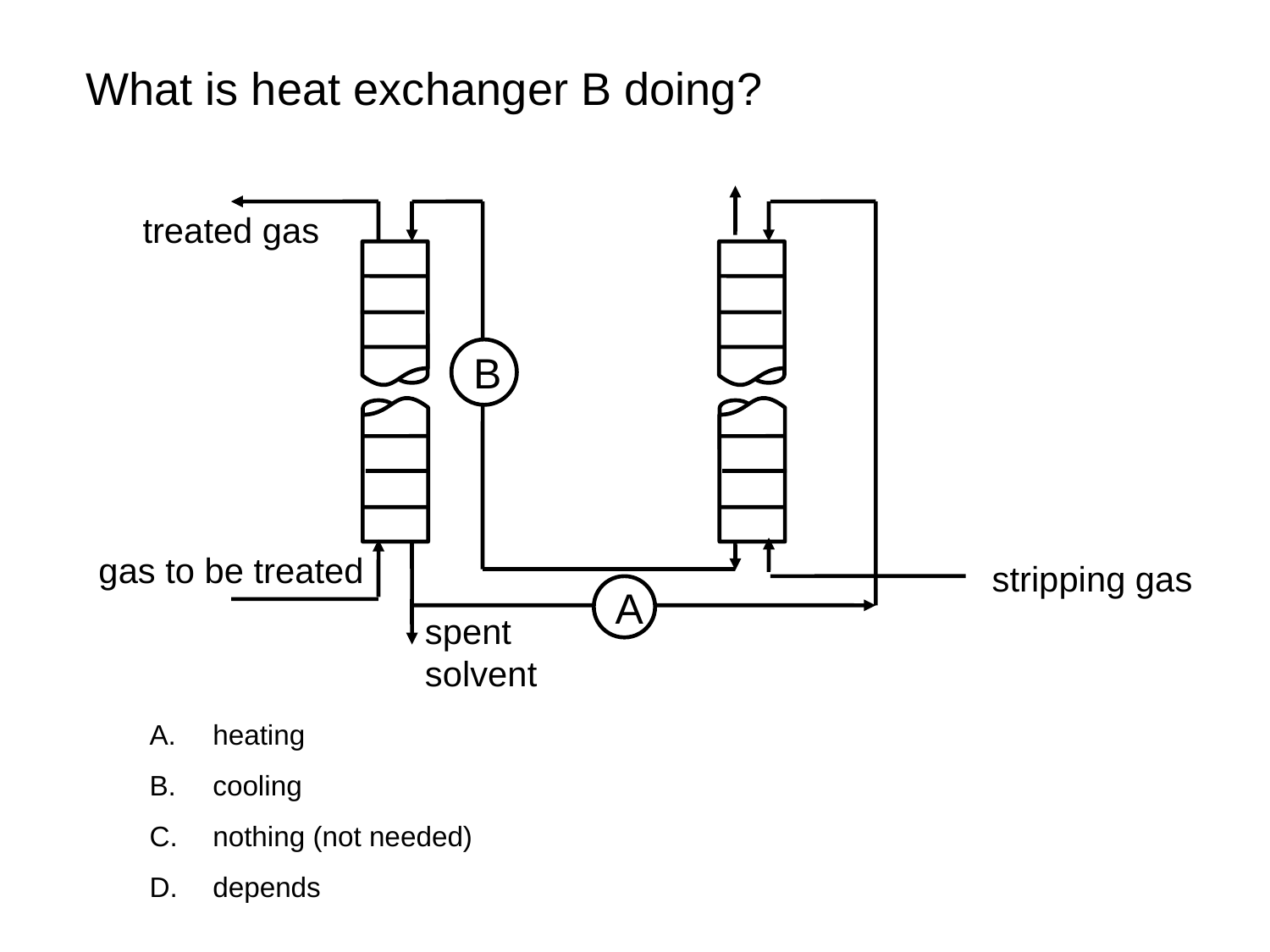

What is heat exchanger B doing?

treated gas

B

gas to be treated
stripping gas

A

spent
solvent

heating
cooling
nothing (not needed)
depends